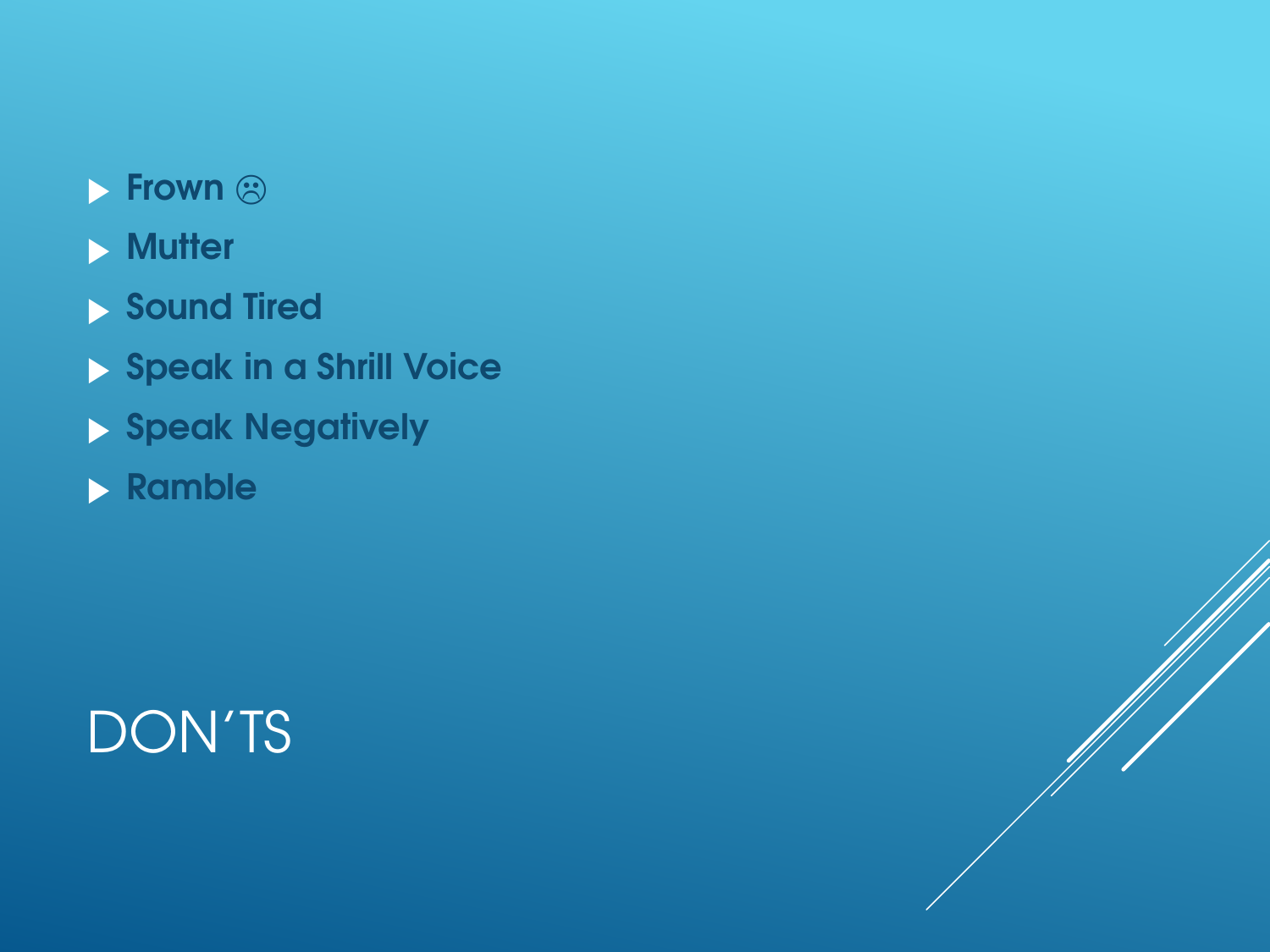

Frown ☹
Mutter
Sound Tired
Speak in a Shrill Voice
Speak Negatively
Ramble
# DON’TS